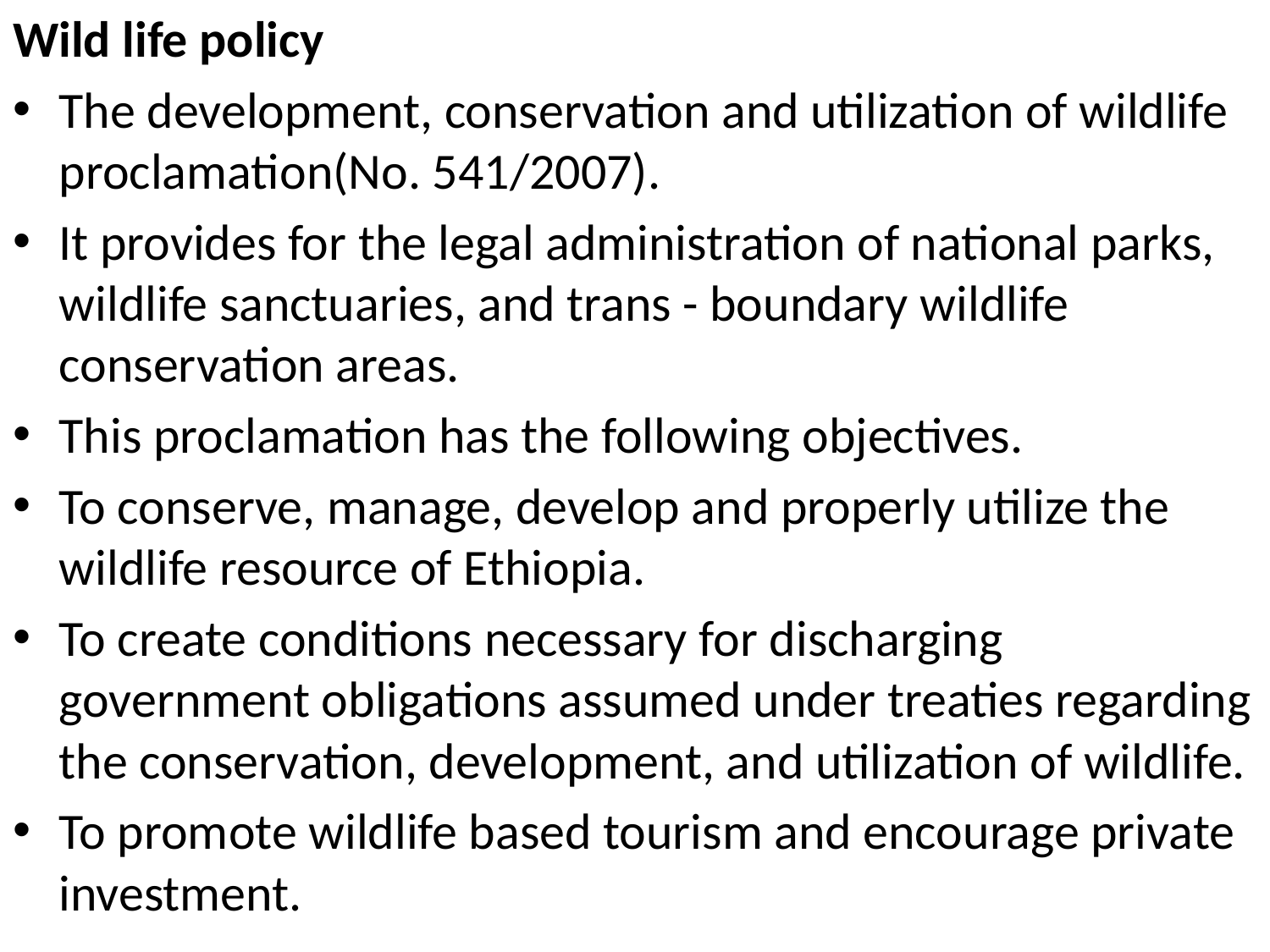

Wild life policy
The development, conservation and utilization of wildlife proclamation(No. 541/2007).
It provides for the legal administration of national parks, wildlife sanctuaries, and trans - boundary wildlife conservation areas.
This proclamation has the following objectives.
To conserve, manage, develop and properly utilize the wildlife resource of Ethiopia.
To create conditions necessary for discharging government obligations assumed under treaties regarding the conservation, development, and utilization of wildlife.
To promote wildlife based tourism and encourage private investment.

#